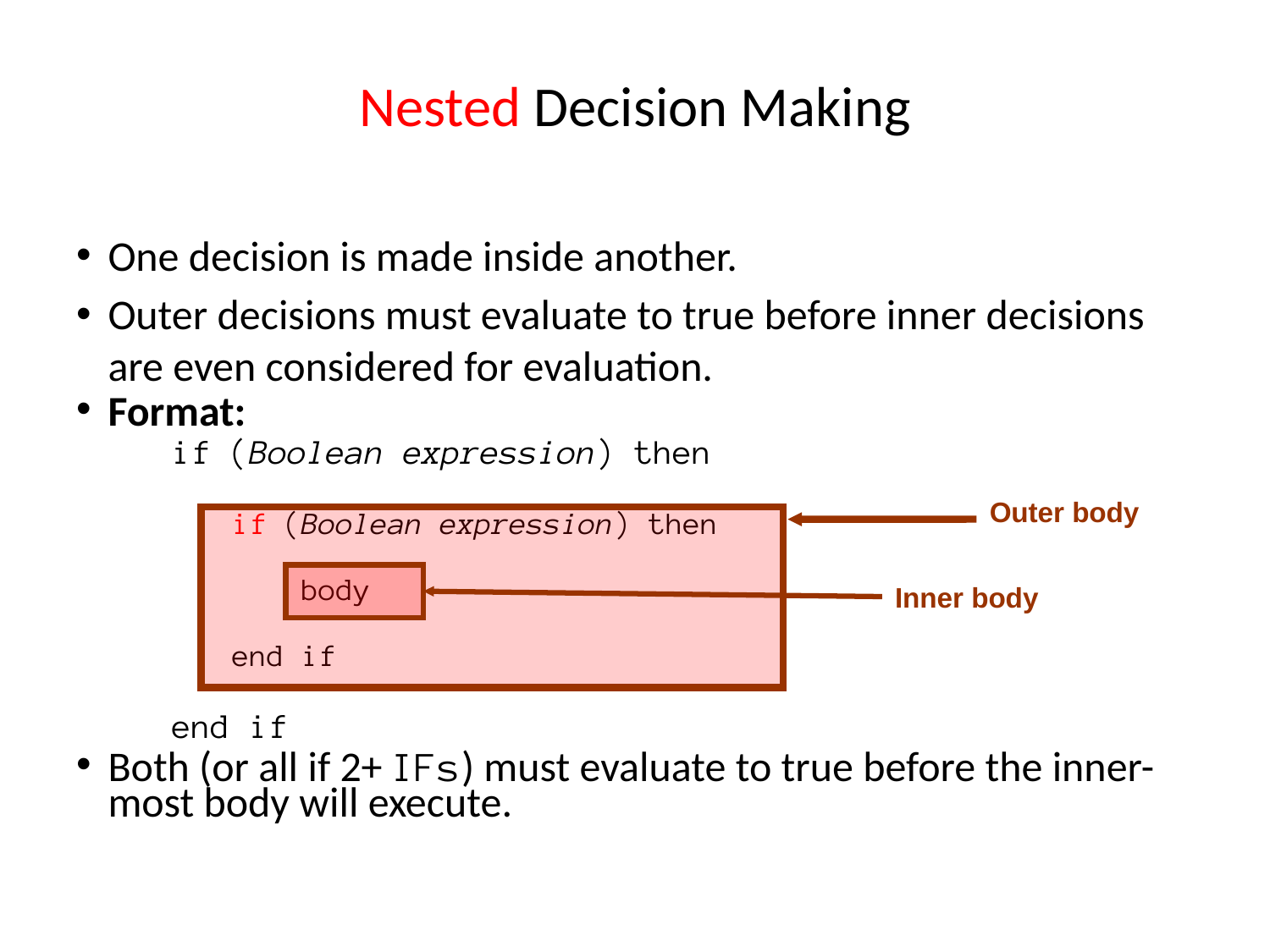

Nested Decision Making
One decision is made inside another.
Outer decisions must evaluate to true before inner decisions are even considered for evaluation.
Format:
     if (Boolean expression) then

         if (Boolean expression) then

             body

         end if

     end if
Both (or all if 2+ IFs) must evaluate to true before the inner-most body will execute.
Outer body

Inner body